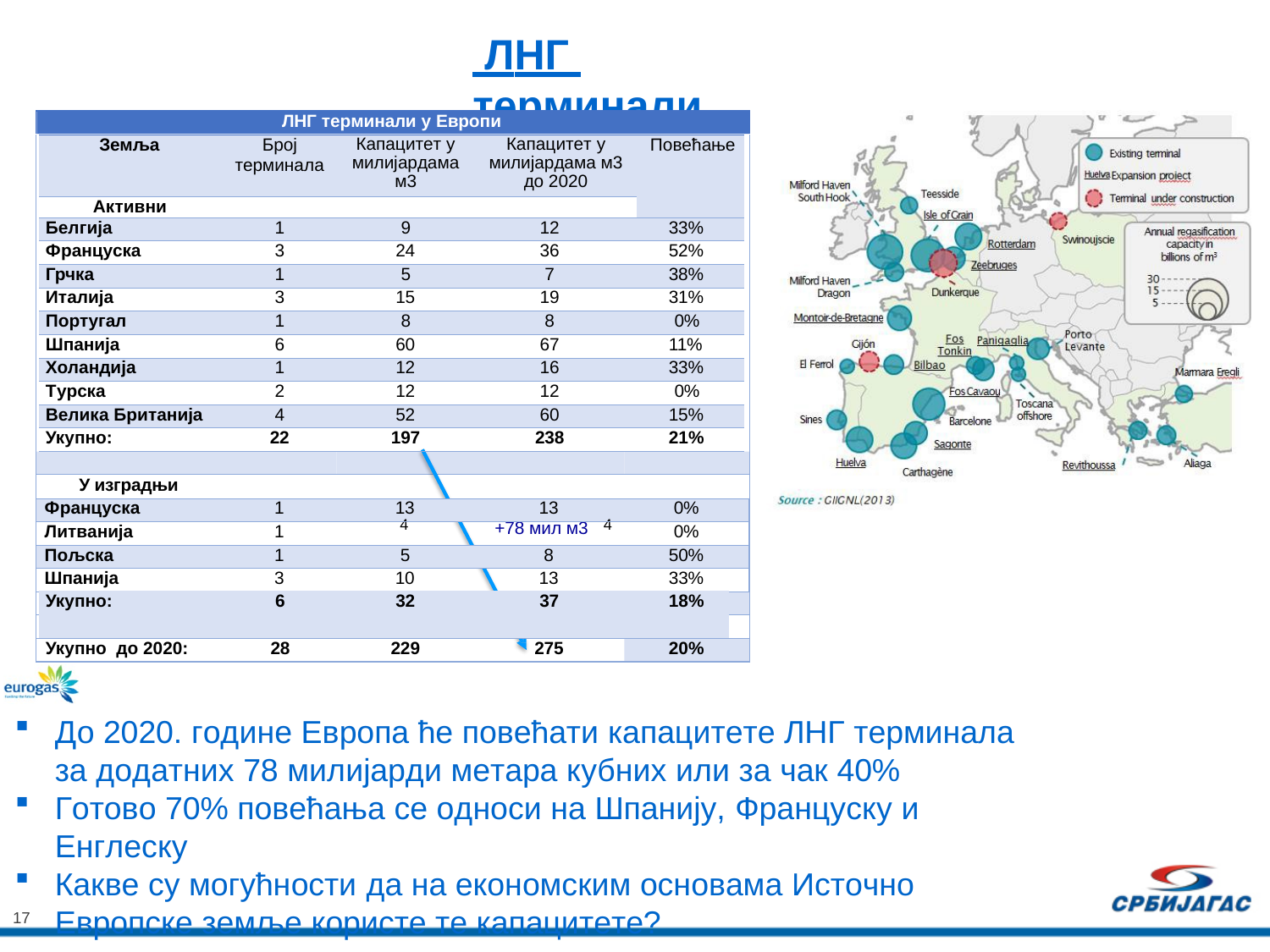

ЛНГ  терминали
ЛНГ терминали у Европи

| Земља | Број терминала | Капацитет у милијардама м3 | Капацитет у милијардама м3 до 2020 | Повећање |
| --- | --- | --- | --- | --- |
| Активни |  |  |  |  |
| Белгија | 1 | 9 | 12 | 33% |
| Француска | 3 | 24 | 36 | 52% |
| Грчка | 1 | 5 | 7 | 38% |
| Италија | 3 | 15 | 19 | 31% |
| Португал | 1 | 8 | 8 | 0% |
| Шпанија | 6 | 60 | 67 | 11% |
| Холандија | 1 | 12 | 16 | 33% |
| Турска | 2 | 12 | 12 | 0% |
| Велика Британија | 4 | 52 | 60 | 15% |
| Укупно: | 22 | 197 | 238 | 21% |

У изградњи

| Француска | 1 | 13 | 13 | 0% |
| --- | --- | --- | --- | --- |
| Литванија | 1 | 4 +78 мил м3 4 |  | 0% |
| Пољска | 1 | 5 | 8 | 50% |
| Шпанија | 3 | 10 | 13 | 33% |
|  |  |  |  |  |
| --- | --- | --- | --- | --- |
|  |  |  |  |  |
|  |  |  |  |  |
| Укупно: | 6 | 32 | 37 | 18% |
| Укупно до 2020: | 28 | 229 | 275 | 20% |

До 2020. године Европа ће повећати капацитете ЛНГ терминала за додатних 78 милијарди метара кубних или за чак 40%
Готово 70% повећања се односи на Шпанију, Француску и Енглеску
Какве су могућности да на економским основама Источно Европске земље користе те капацитете?
17